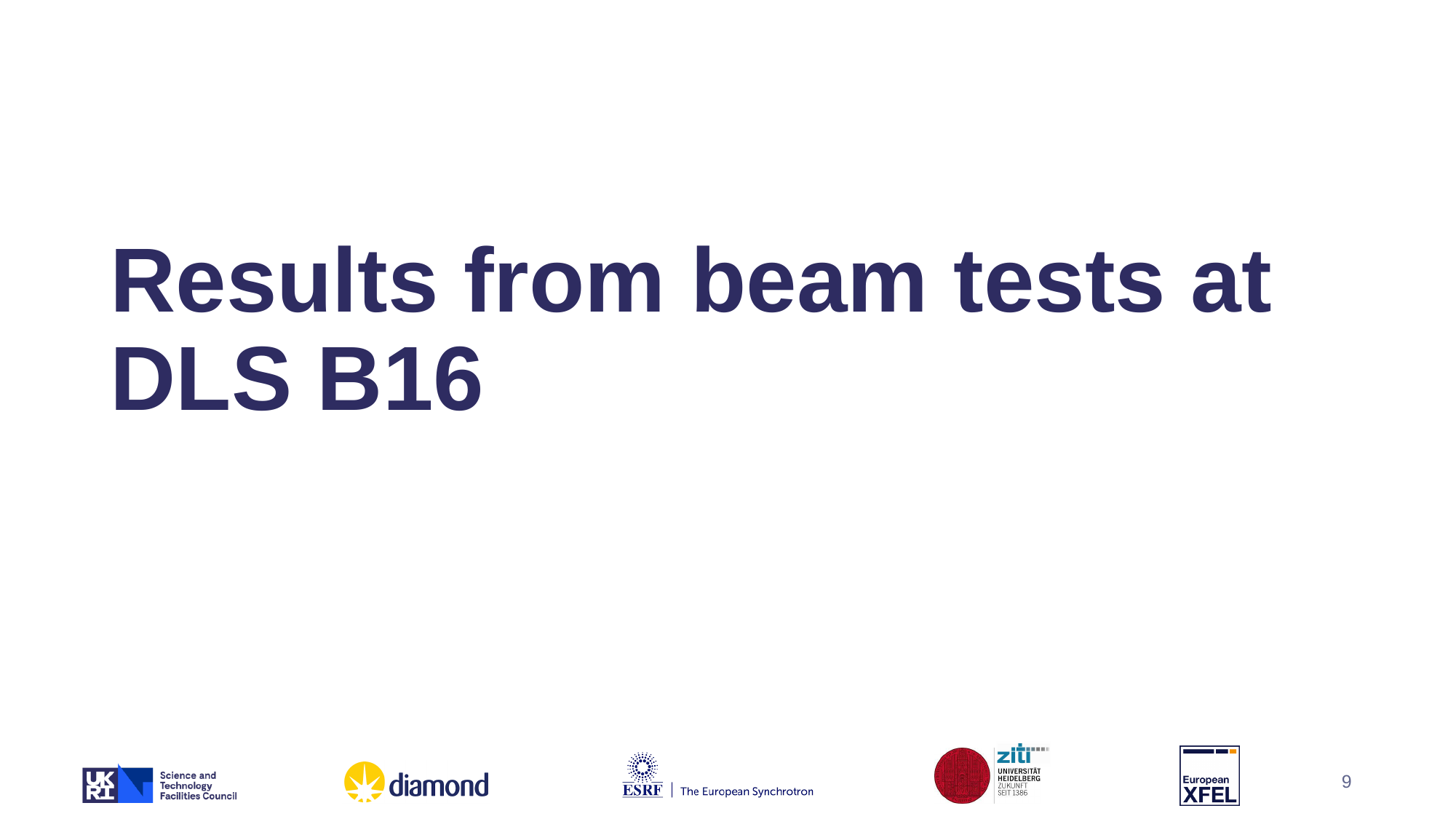

# Results from beam tests at DLS B16

9